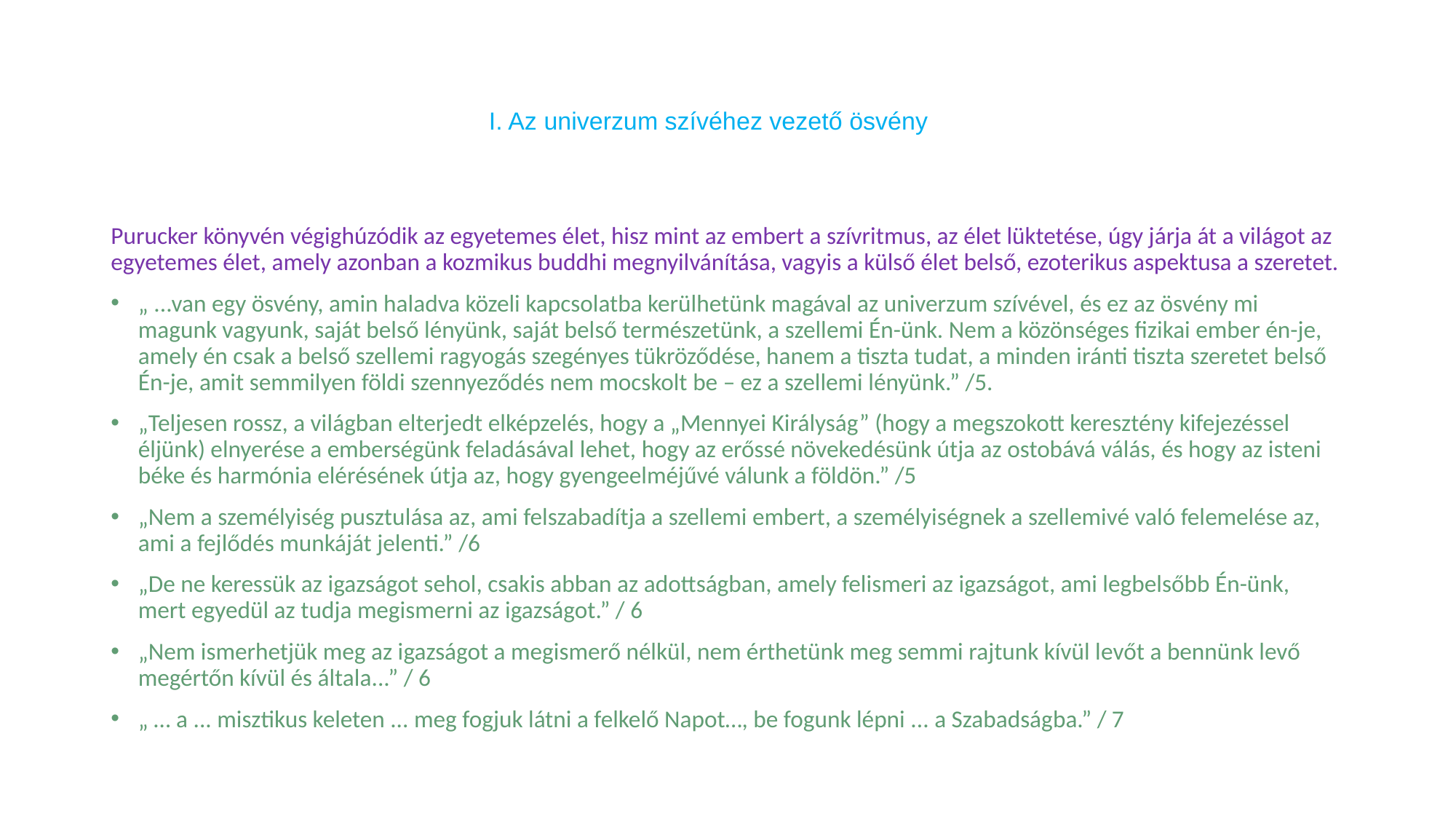

# I. Az univerzum szívéhez vezető ösvény
Purucker könyvén végighúzódik az egyetemes élet, hisz mint az embert a szívritmus, az élet lüktetése, úgy járja át a világot az egyetemes élet, amely azonban a kozmikus buddhi megnyilvánítása, vagyis a külső élet belső, ezoterikus aspektusa a szeretet.
„ ...van egy ösvény, amin haladva közeli kapcsolatba kerülhetünk magával az univerzum szívével, és ez az ösvény mi magunk vagyunk, saját belső lényünk, saját belső természetünk, a szellemi Én-ünk. Nem a közönséges fizikai ember én-je, amely én csak a belső szellemi ragyogás szegényes tükröződése, hanem a tiszta tudat, a minden iránti tiszta szeretet belső Én-je, amit semmilyen földi szennyeződés nem mocskolt be – ez a szellemi lényünk.” /5.
„Teljesen rossz, a világban elterjedt elképzelés, hogy a „Mennyei Királyság” (hogy a megszokott keresztény kifejezéssel éljünk) elnyerése a emberségünk feladásával lehet, hogy az erőssé növekedésünk útja az ostobává válás, és hogy az isteni béke és harmónia elérésének útja az, hogy gyengeelméjűvé válunk a földön.” /5
„Nem a személyiség pusztulása az, ami felszabadítja a szellemi embert, a személyiségnek a szellemivé való felemelése az, ami a fejlődés munkáját jelenti.” /6
„De ne keressük az igazságot sehol, csakis abban az adottságban, amely felismeri az igazságot, ami legbelsőbb Én-ünk, mert egyedül az tudja megismerni az igazságot.” / 6
„Nem ismerhetjük meg az igazságot a megismerő nélkül, nem érthetünk meg semmi rajtunk kívül levőt a bennünk levő megértőn kívül és általa...” / 6
„ … a ... misztikus keleten ... meg fogjuk látni a felkelő Napot…, be fogunk lépni ... a Szabadságba.” / 7